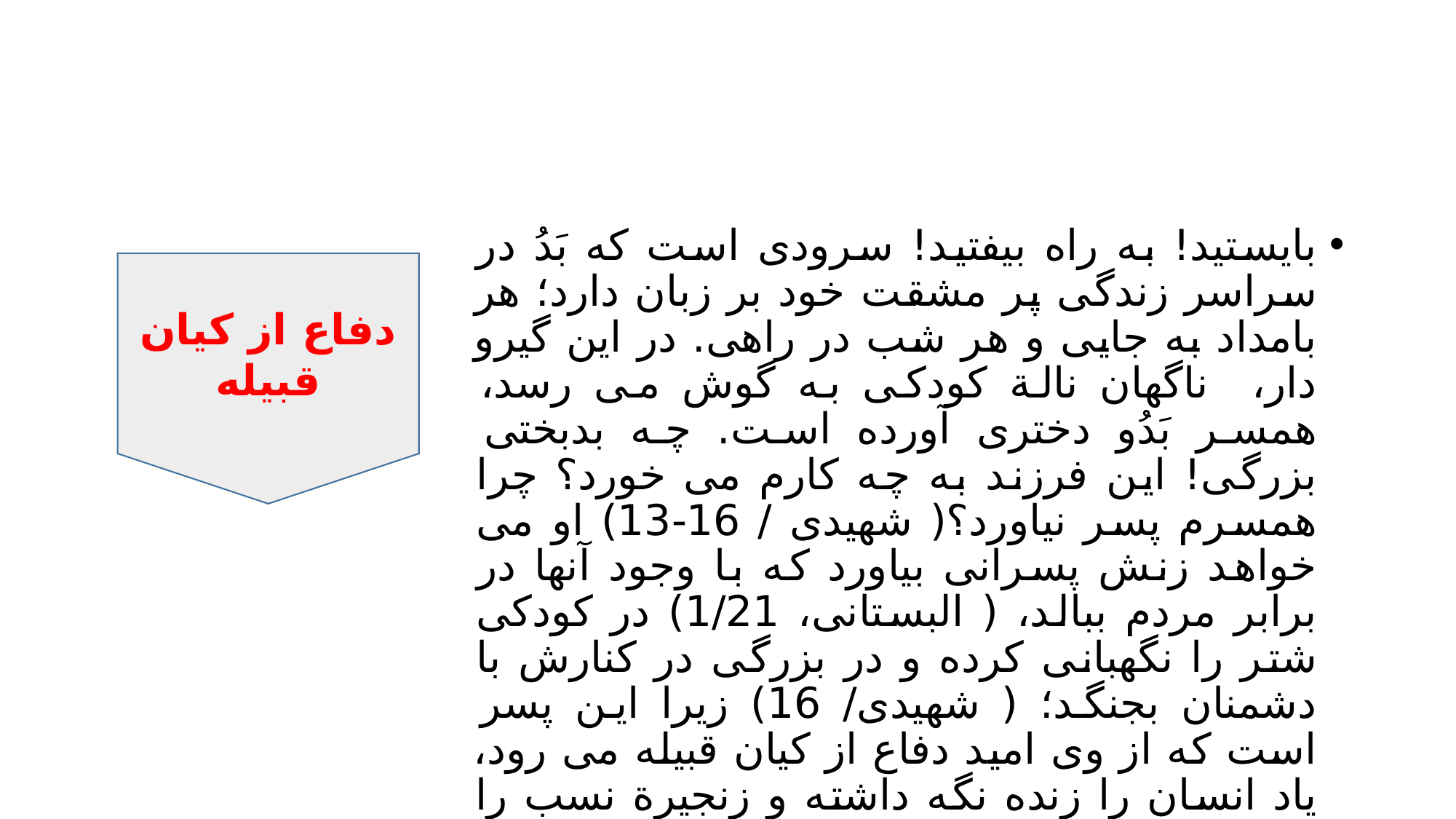

#
بایستید! به راه بیفتید! سرودی است که بَدُ در سراسر زندگی پر مشقت خود بر زبان دارد؛ هر بامداد به جایی و هر شب در راهی. در این گیرو دار،  ناگهان نالة کودکی به گوش می رسد، همسر بَدُو دختری آورده است. چه بدبختی بزرگی! این فرزند به چه کارم می خورد؟ چرا همسرم پسر نیاورد؟( شهیدی / 16-13) او می خواهد زنش پسرانی بیاورد که با وجود آنها در برابر مردم ببالد، ( البستانی، 1/21) در کودکی شتر را نگهبانی کرده و در بزرگی در کنارش با دشمنان بجنگد؛ ( شهیدی/ 16) زیرا این پسر است که از وی امید دفاع از کیان قبیله می رود، یاد انسان را زنده نگه داشته و زنجیرة نسب را حفظ می کند. ( البستانی 21/1)
دفاع از کیان قبیله